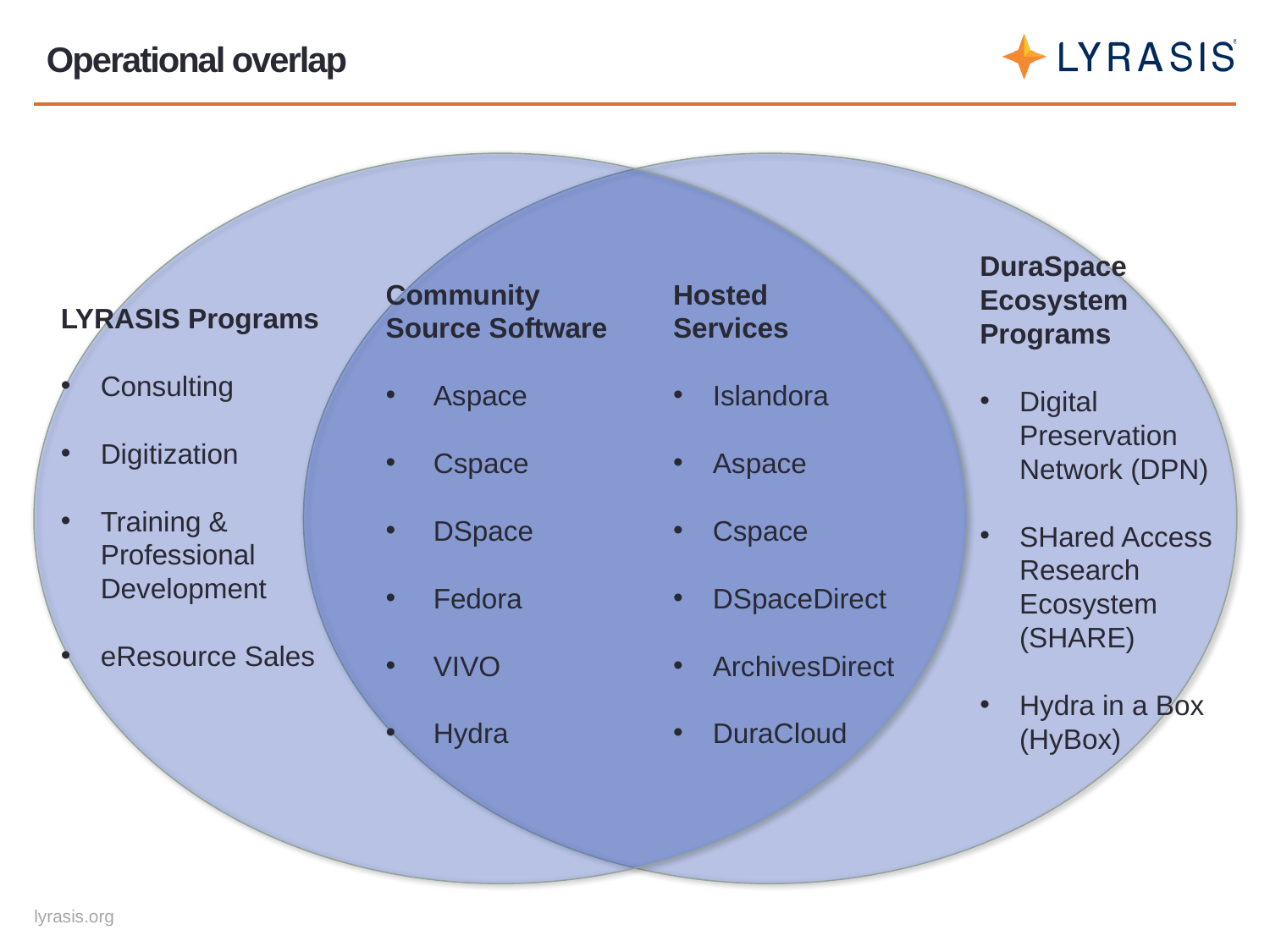

# Operational overlap

DuraSpace
Ecosystem
Programs

Digital Preservation Network (DPN)
SHared Access Research
Ecosystem (SHARE)

Hydra in a Box (HyBox)

Community
Source Software
 Aspace

 Cspace
 DSpace
 Fedora
 VIVO
 Hydra

Hosted
Services

Islandora

Aspace

Cspace

DSpaceDirect

ArchivesDirect

DuraCloud

LYRASIS Programs
Consulting

Digitization

Training &
Professional
Development

eResource Sales